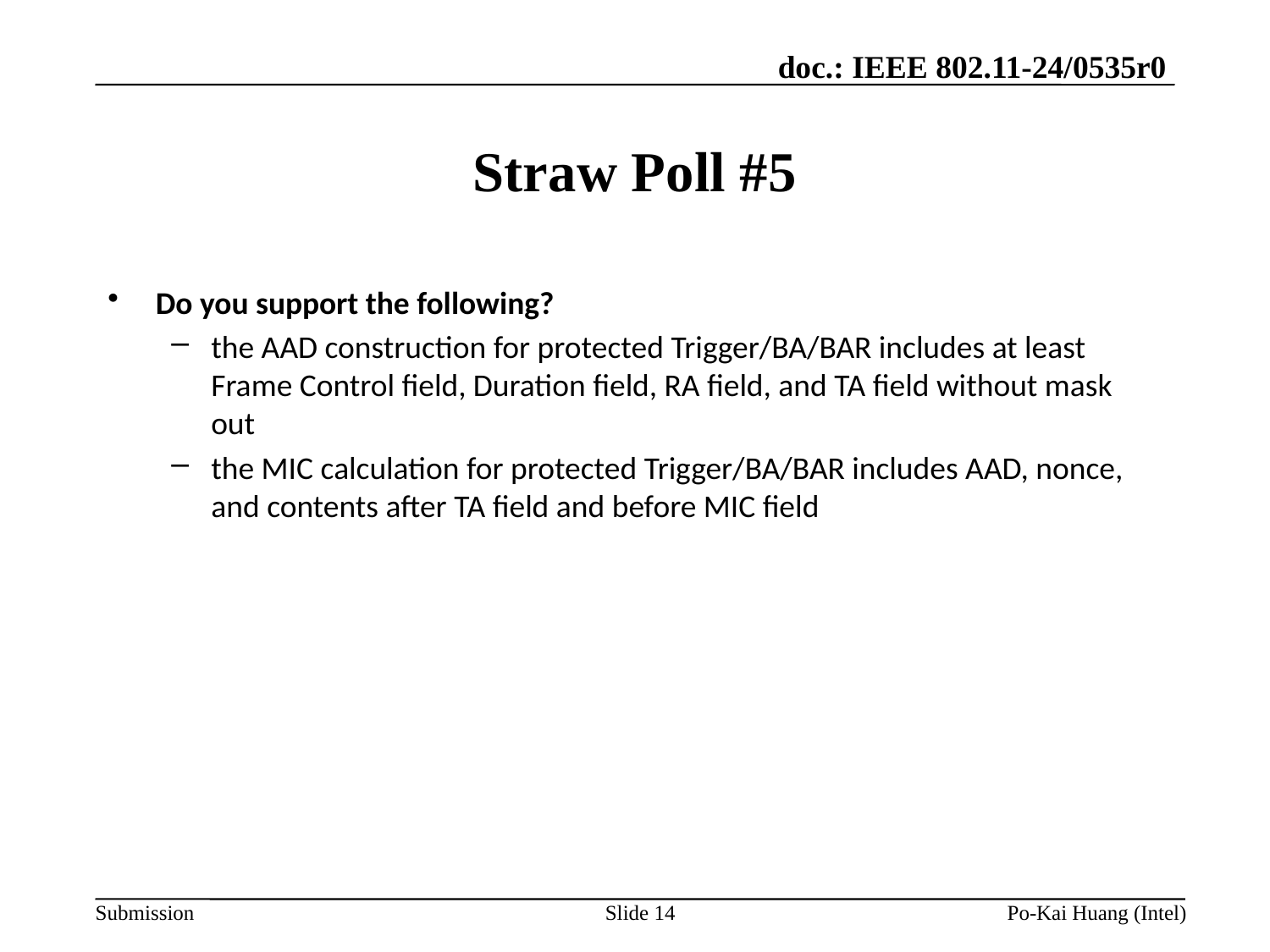

# Straw Poll #5
Do you support the following?
the AAD construction for protected Trigger/BA/BAR includes at least Frame Control field, Duration field, RA field, and TA field without mask out
the MIC calculation for protected Trigger/BA/BAR includes AAD, nonce, and contents after TA field and before MIC field

Slide 14
Po-Kai Huang (Intel)